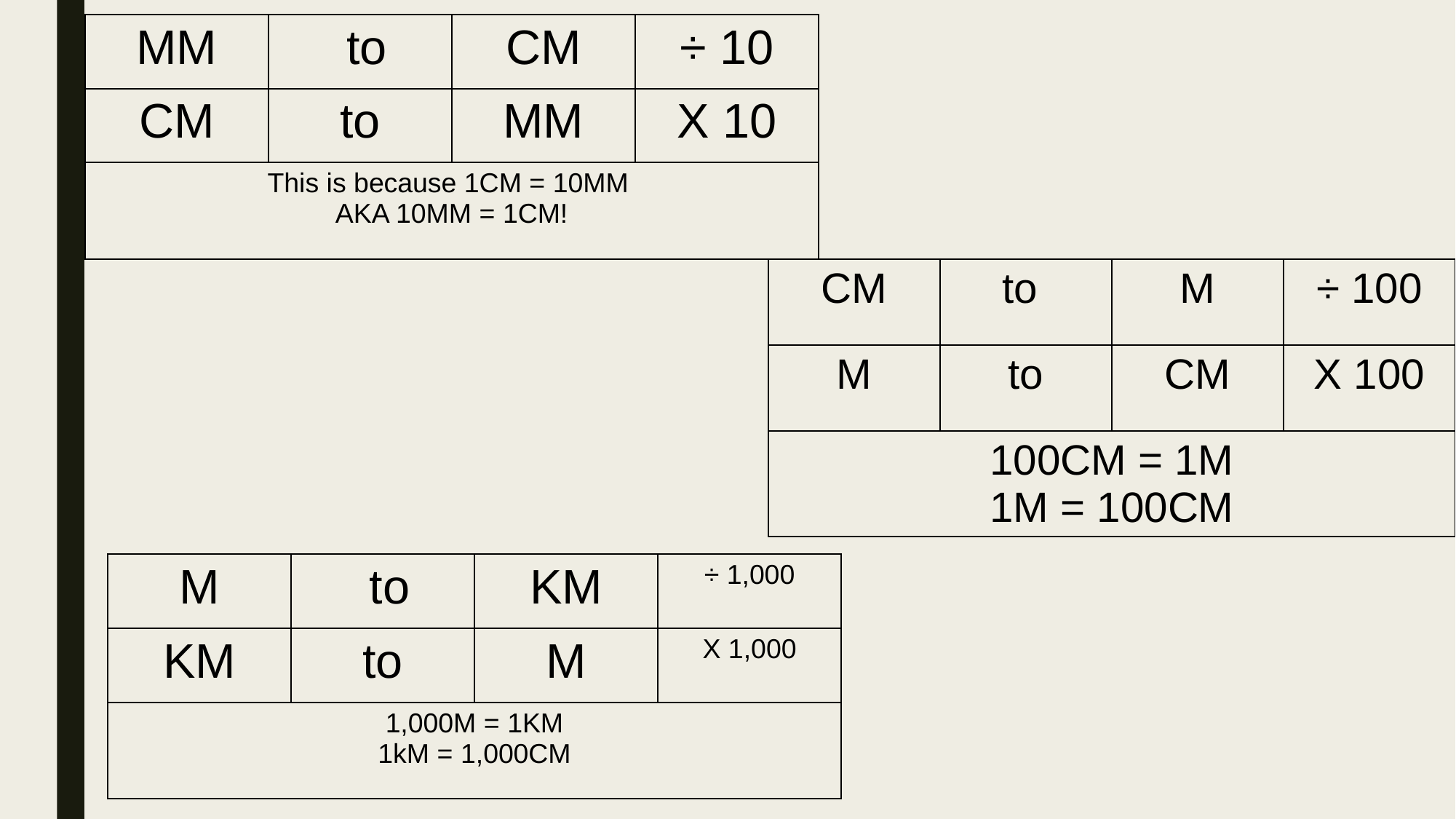

| MM | to | CM | ÷ 10 |
| --- | --- | --- | --- |
| CM | to | MM | X 10 |
| This is because 1CM = 10MM AKA 10MM = 1CM! |  |  |  |
| CM | to | M | ÷ 100 |
| --- | --- | --- | --- |
| M | to | CM | X 100 |
| 100CM = 1M 1M = 100CM |  |  |  |
| M | to | KM | ÷ 1,000 |
| --- | --- | --- | --- |
| KM | to | M | X 1,000 |
| 1,000M = 1KM 1kM = 1,000CM |  |  |  |